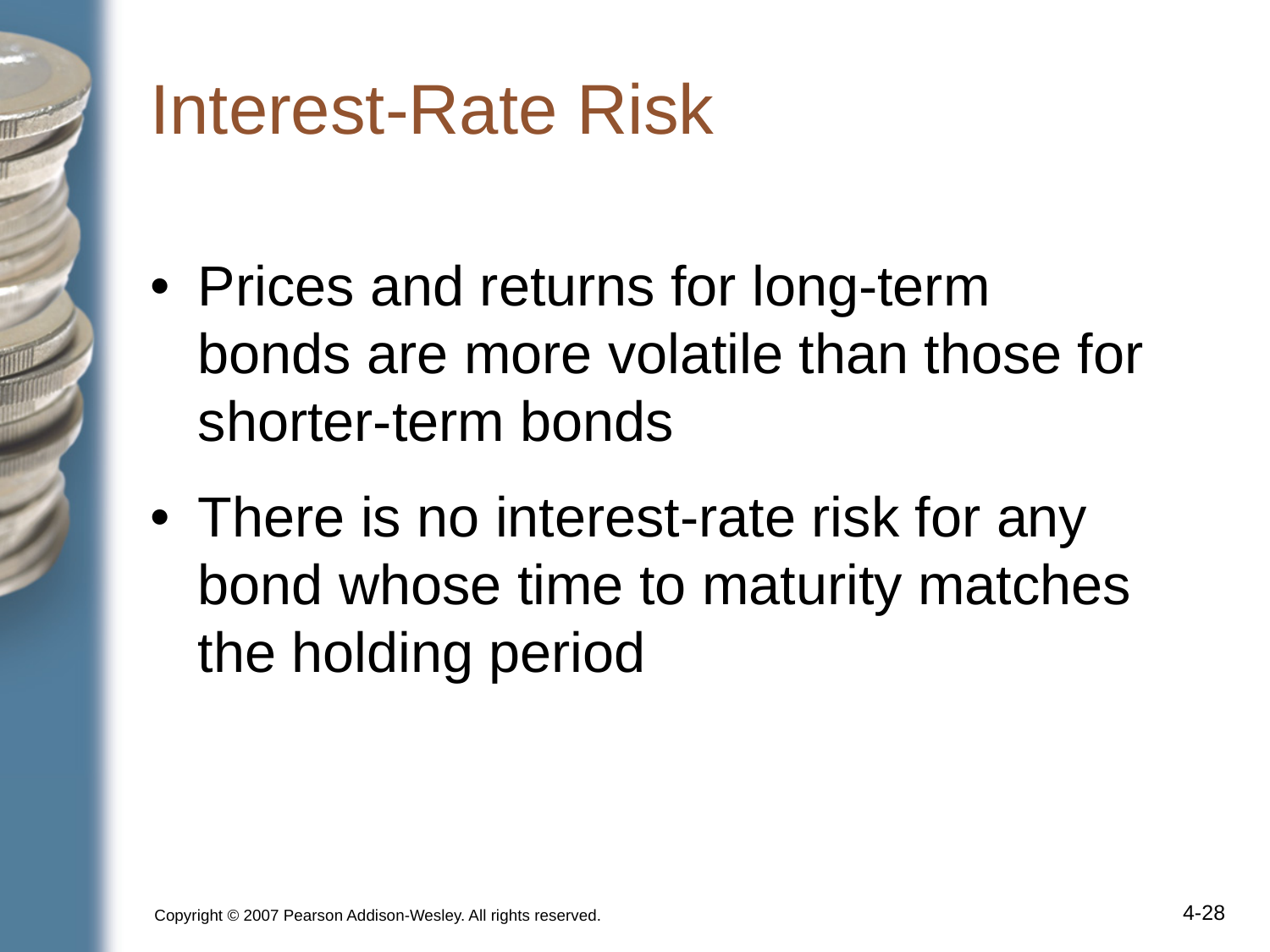

# Interest-Rate Risk
Prices and returns for long-term
bonds are more volatile than those for
shorter-term bonds
There is no interest-rate risk for any bond whose time to maturity matches the holding period
Copyright © 2007 Pearson Addison-Wesley. All rights reserved.
4-28